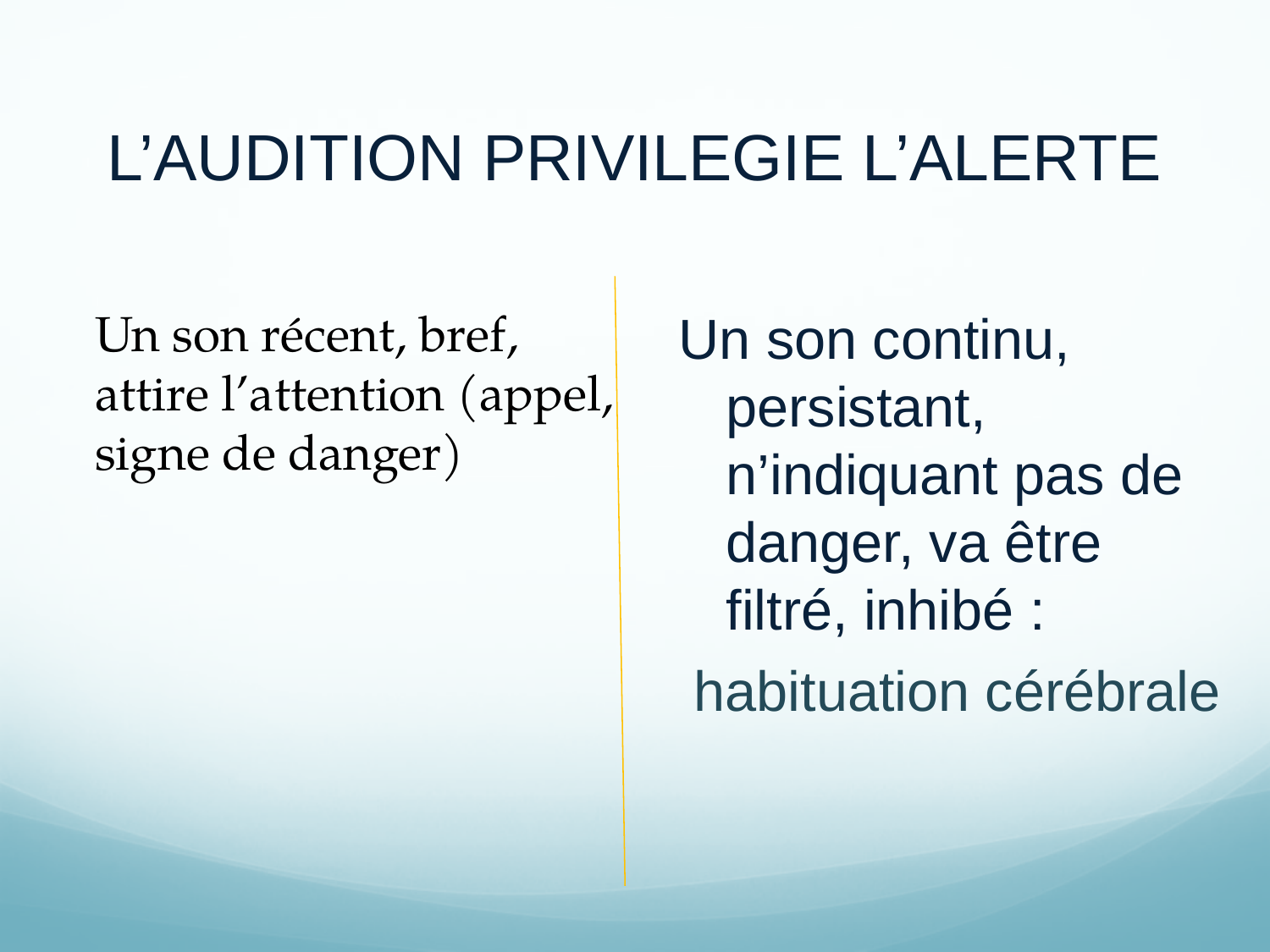

# L’AUDITION PRIVILEGIE L’ALERTE
Un son récent, bref, attire l’attention (appel, signe de danger)

Un son continu, persistant, n’indiquant pas de danger, va être filtré, inhibé :
 habituation cérébrale